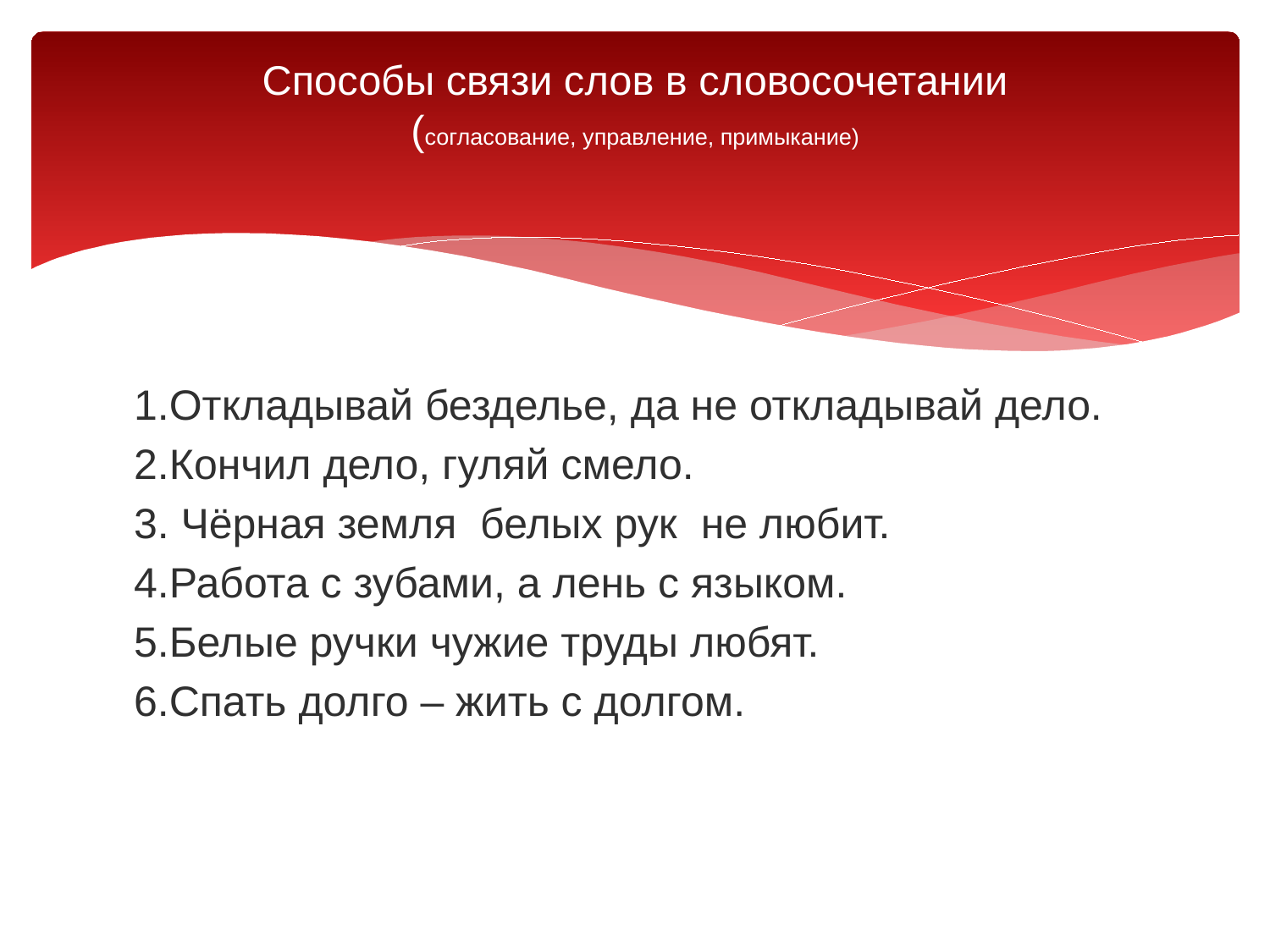

# Способы связи слов в словосочетании (согласование, управление, примыкание)
1.Откладывай безделье, да не откладывай дело.
2.Кончил дело, гуляй смело.
3. Чёрная земля  белых рук  не любит.
4.Работа с зубами, а лень с языком.
5.Белые ручки чужие труды любят.
6.Спать долго – жить с долгом.